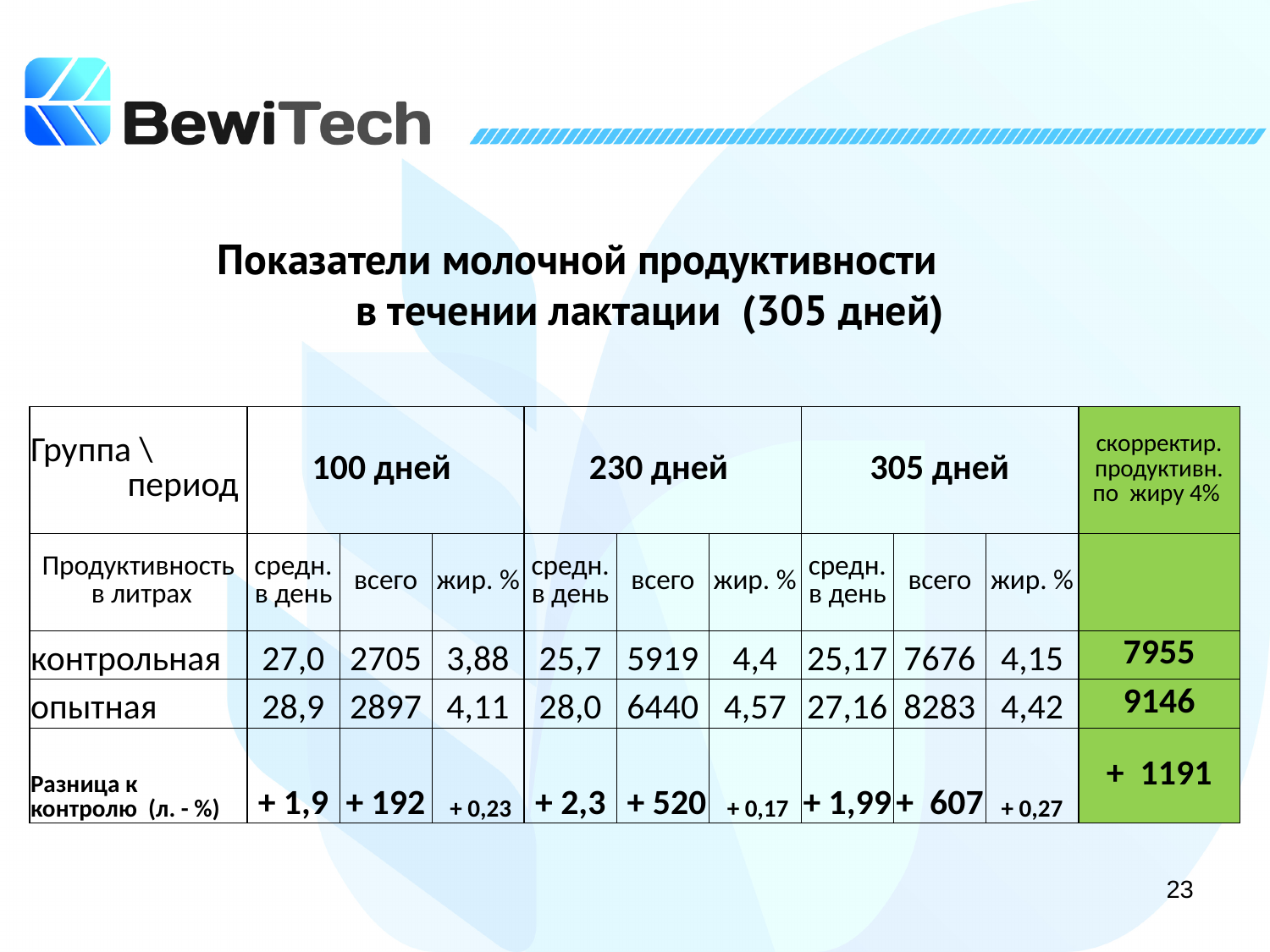

Показатели молочной продуктивности
 в течении лактации  (305 дней)
| Группа \ период | 100 дней |  |  | 230 дней |  |  | 305 дней |  |  | скорректир. продуктивн. по жиру 4% |
| --- | --- | --- | --- | --- | --- | --- | --- | --- | --- | --- |
| Продуктивность в литрах | средн. в день | всего | жир. % | средн. в день | всего | жир. % | средн. в день | всего | жир. % |  |
| контрольная | 27,0 | 2705 | 3,88 | 25,7 | 5919 | 4,4 | 25,17 | 7676 | 4,15 | 7955 |
| опытная | 28,9 | 2897 | 4,11 | 28,0 | 6440 | 4,57 | 27,16 | 8283 | 4,42 | 9146 |
| Разница к контролю (л. - %) | + 1,9 | + 192 | + 0,23 | + 2,3 | + 520 | + 0,17 | + 1,99 | + 607 | + 0,27 | + 1191 |
23